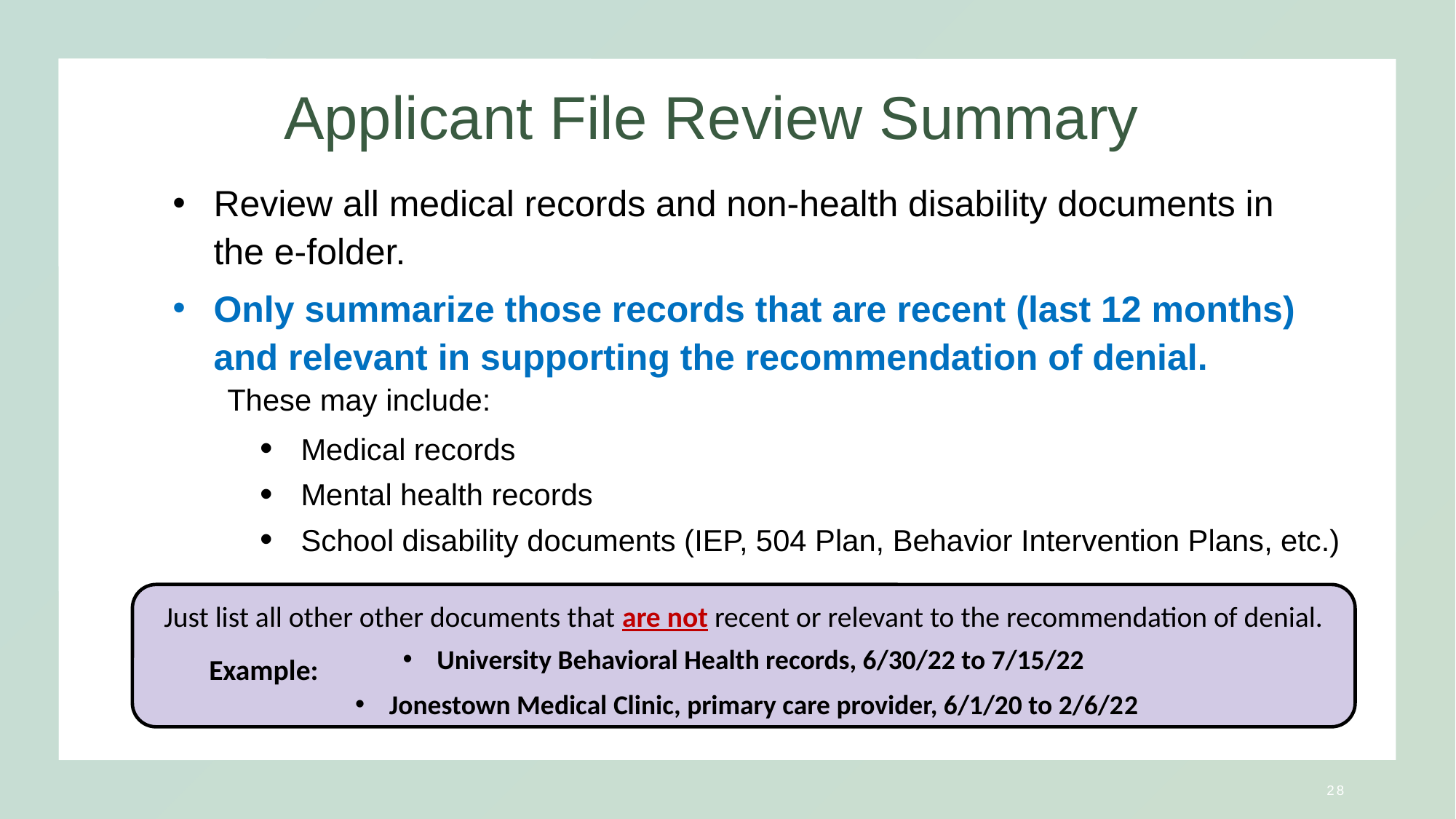

Applicant File Review Summary
Review all medical records and non-health disability documents in the e-folder.
Only summarize those records that are recent (last 12 months) and relevant in supporting the recommendation of denial.
These may include:
Medical records
Mental health records
School disability documents (IEP, 504 Plan, Behavior Intervention Plans, etc.)
Just list all other other documents that are not recent or relevant to the recommendation of denial.
University Behavioral Health records, 6/30/22 to 7/15/22
Jonestown Medical Clinic, primary care provider, 6/1/20 to 2/6/22
Example:
28